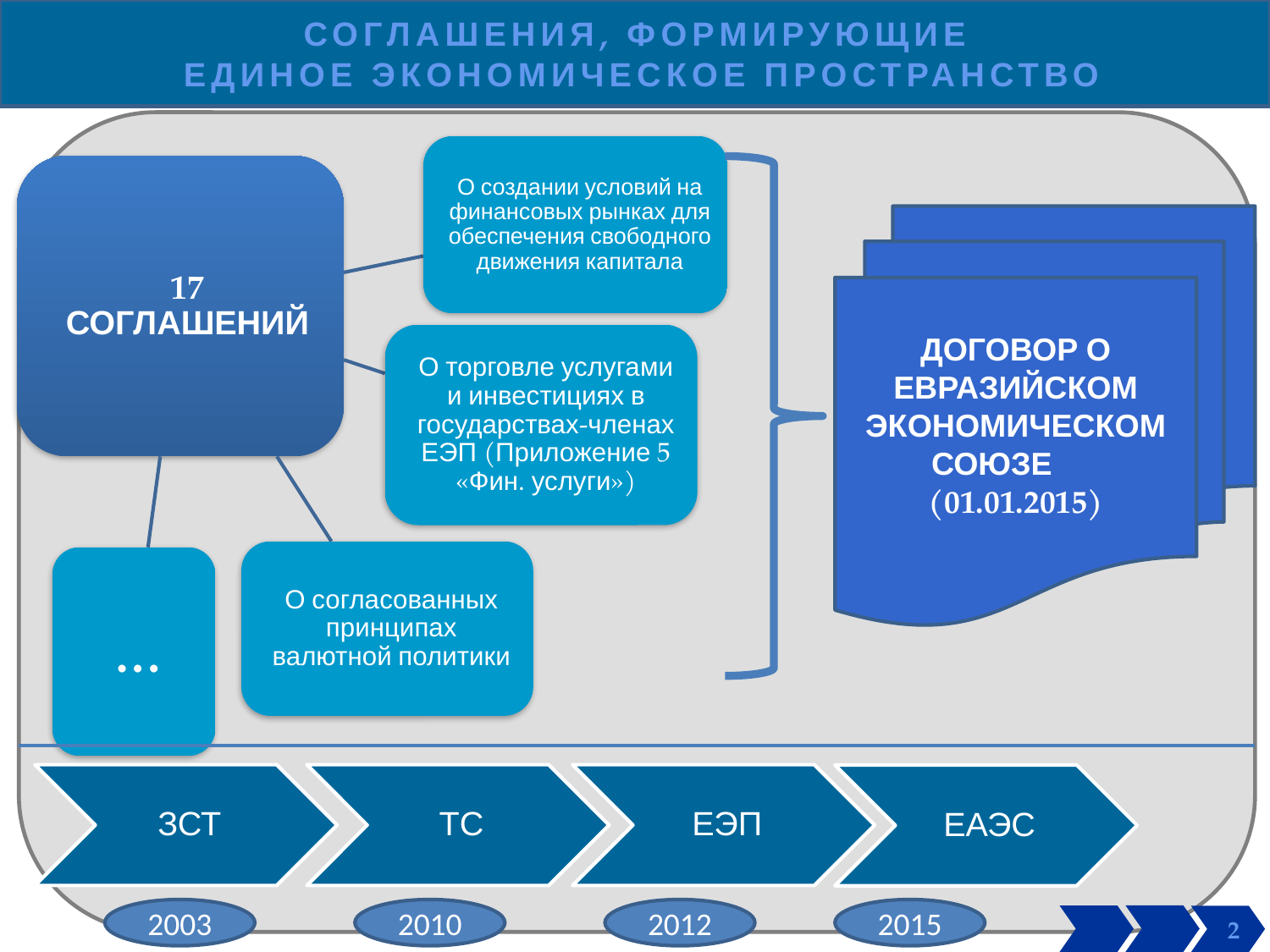

СОГЛАШЕНИЯ, ФОРМИРУЮЩИЕ
 ЕДИНОЕ ЭКОНОМИЧЕСКОЕ ПРОСТРАНСТВО

17 Соглашений
О торговле услугами и инвестициях в государствах-членах ЕЭП (Приложение 5 «Фин. услуги»)
О создании условий на финансовых рынках для обеспечения свободного движения капитала
О согласованных принципах валютной политики
…

ДОГОВОР О ЕВРАЗИЙСКОМ ЭКОНОМИЧЕСКОМ СОЮЗЕ       (01.01.2015)

ЗСТ
ТС
ЕЭП
ЕАЭС
2003
2010
2012
2015

 2